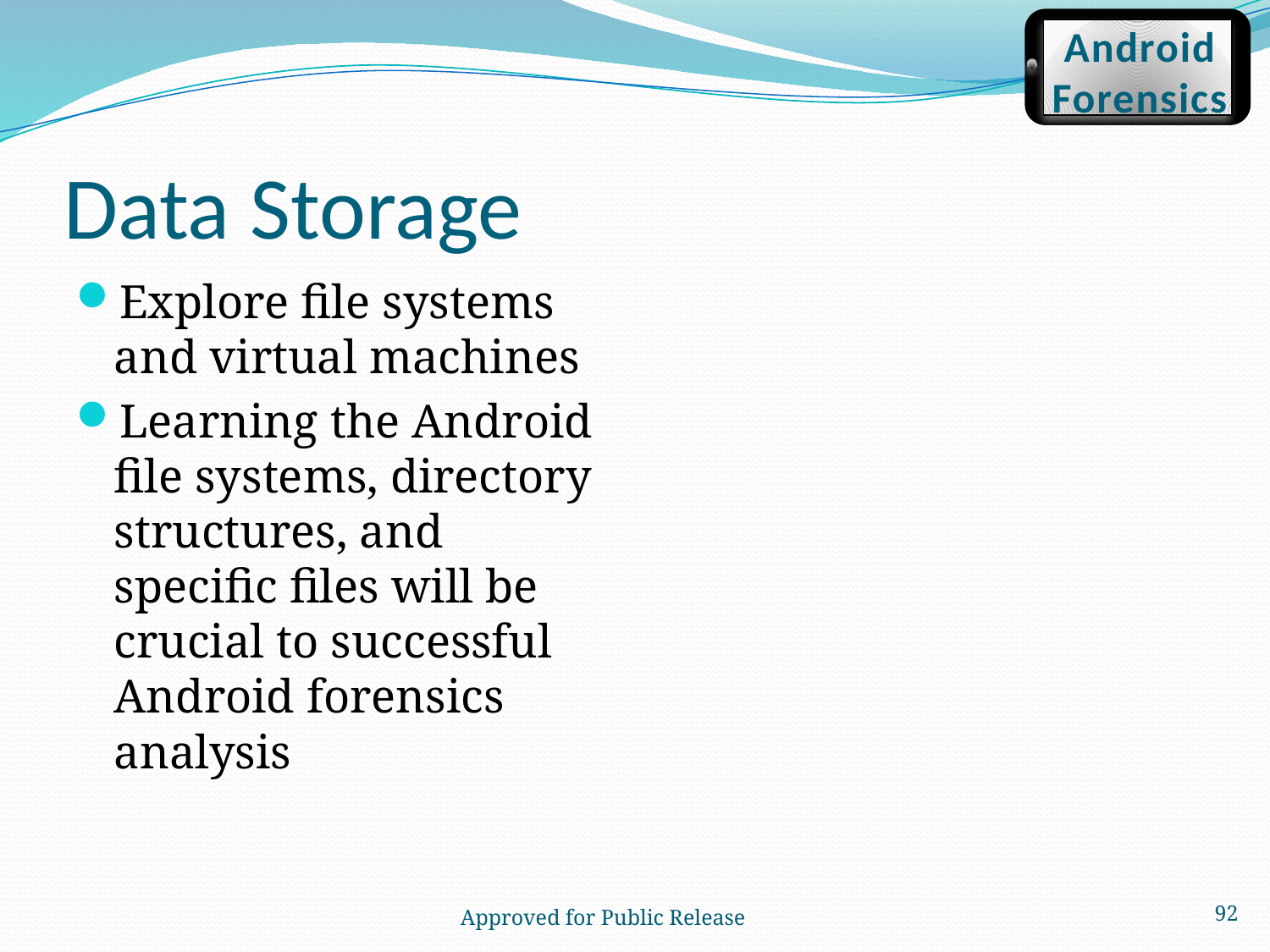

Android
Forensics

# Data Storage
Explore file systems and virtual machines
Learning the Android file systems, directory structures, and specific files will be crucial to successful Android forensics analysis

92

 Approved for Public Release